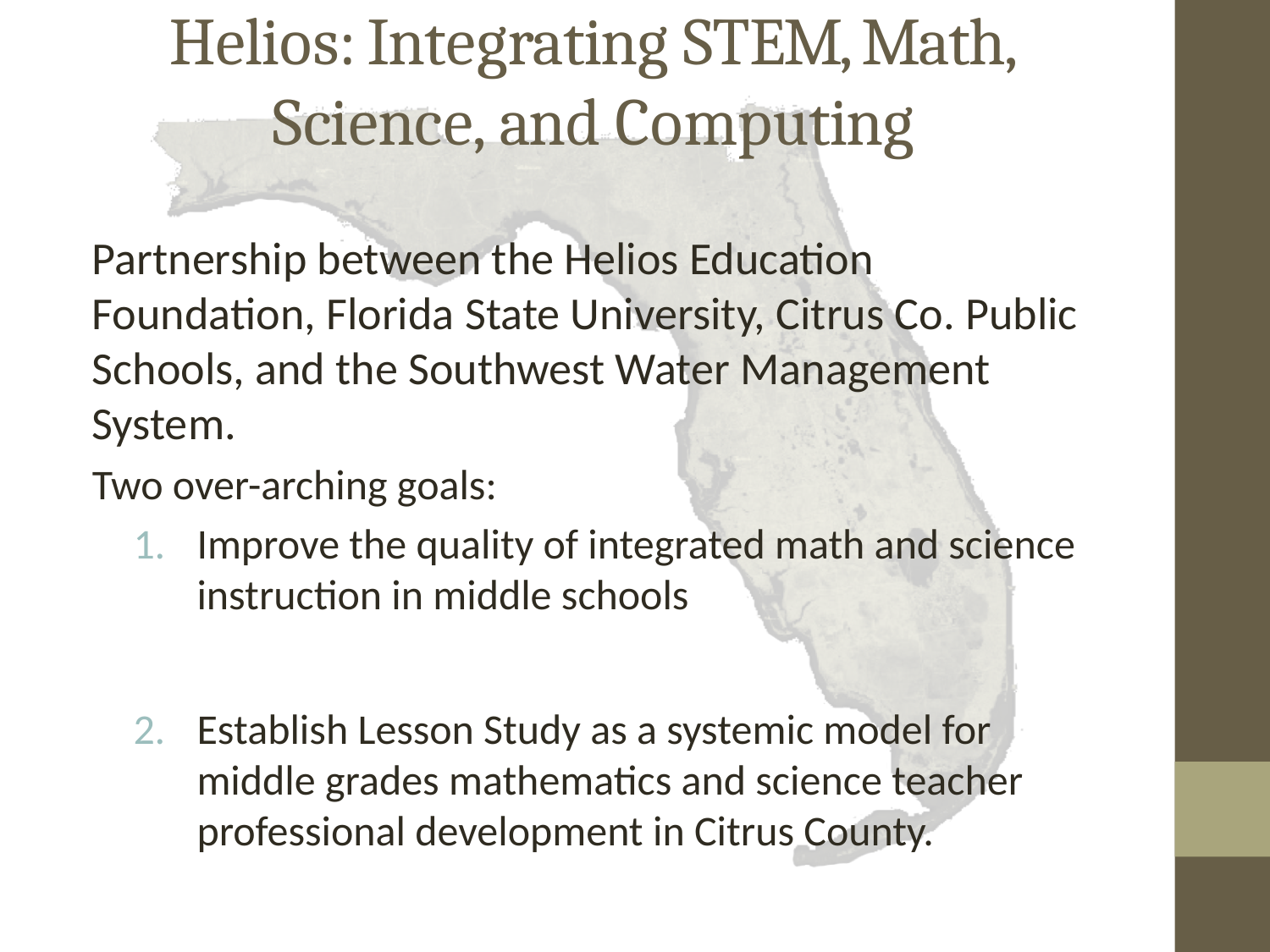

# Helios: Integrating STEM, Math, Science, and Computing
Partnership between the Helios Education Foundation, Florida State University, Citrus Co. Public Schools, and the Southwest Water Management System.
Two over-arching goals:
Improve the quality of integrated math and science instruction in middle schools

Establish Lesson Study as a systemic model for middle grades mathematics and science teacher professional development in Citrus County.